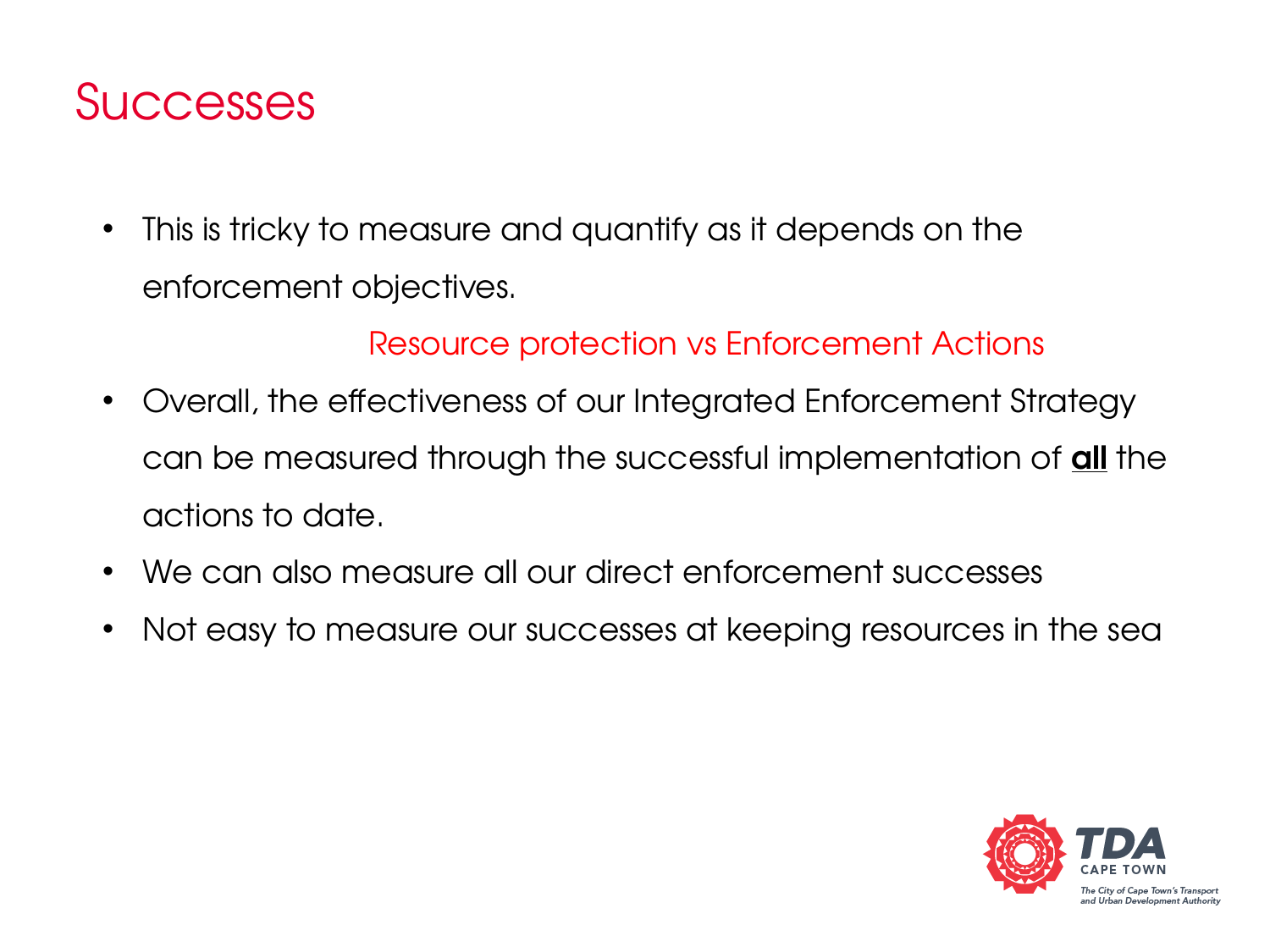

Successes
This is tricky to measure and quantify as it depends on the enforcement objectives.
	Resource protection vs Enforcement Actions
Overall, the effectiveness of our Integrated Enforcement Strategy can be measured through the successful implementation of all the actions to date.
We can also measure all our direct enforcement successes
Not easy to measure our successes at keeping resources in the sea